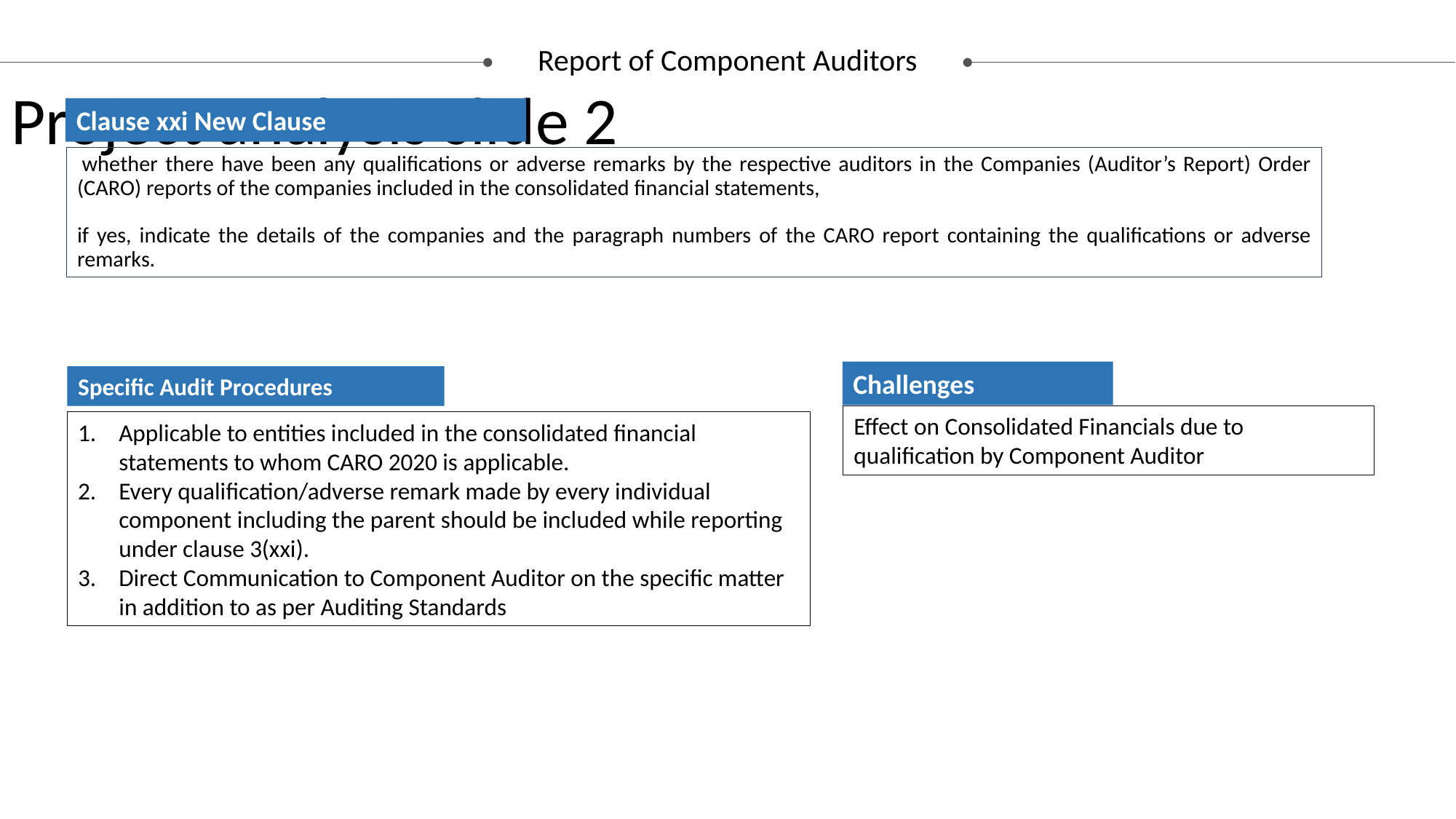

Project analysis slide 2
Report of Component Auditors
Clause xxi New Clause
 whether there have been any qualifications or adverse remarks by the respective auditors in the Companies (Auditor’s Report) Order (CARO) reports of the companies included in the consolidated financial statements,

if yes, indicate the details of the companies and the paragraph numbers of the CARO report containing the qualifications or adverse remarks.
Challenges
Effect on Consolidated Financials due to qualification by Component Auditor
Specific Audit Procedures
Applicable to entities included in the consolidated financial statements to whom CARO 2020 is applicable.
Every qualification/adverse remark made by every individual component including the parent should be included while reporting under clause 3(xxi).
Direct Communication to Component Auditor on the specific matter in addition to as per Auditing Standards